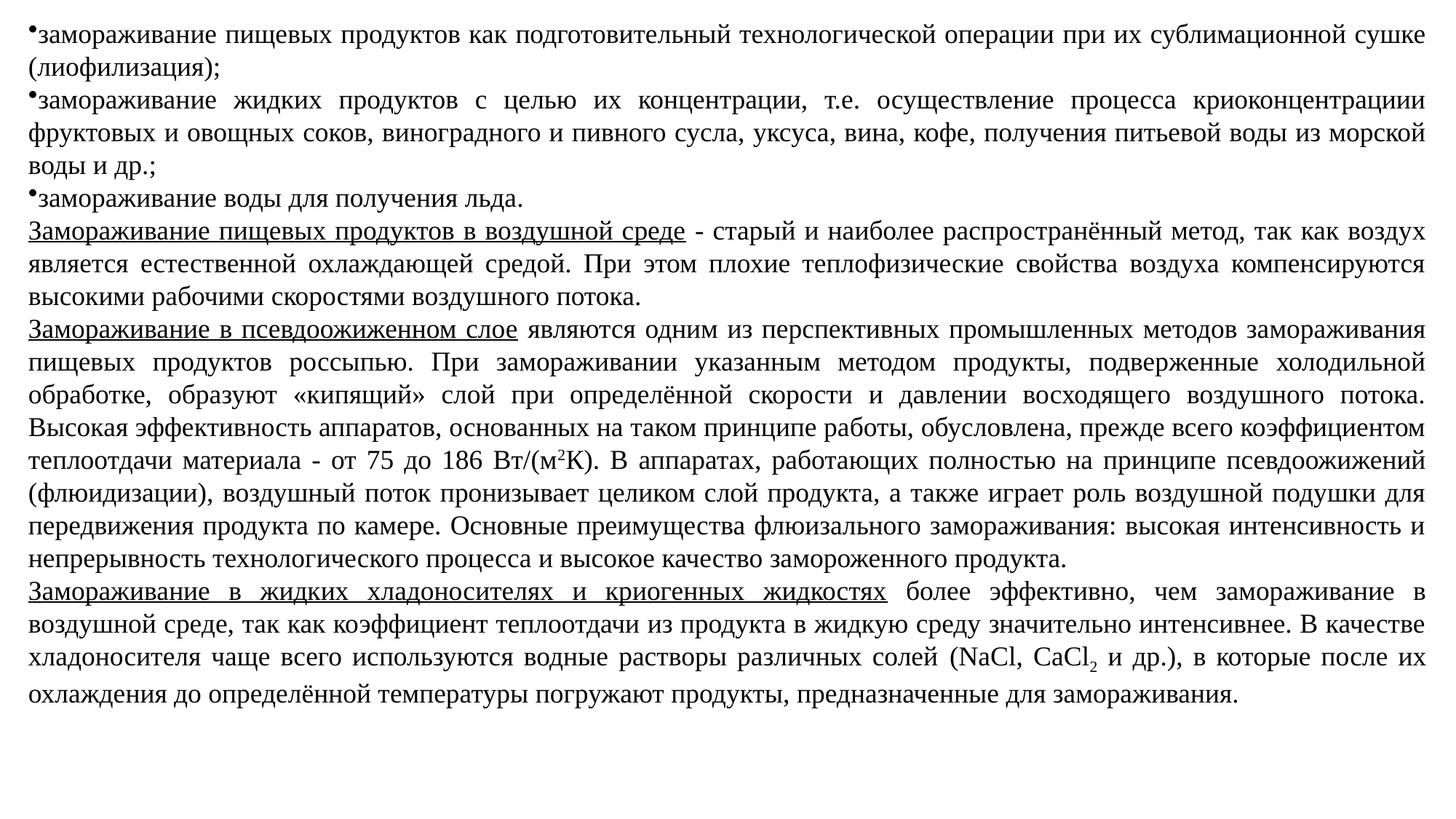

замораживание пищевых продуктов как подготовительный технологической операции при их сублимационной сушке (лиофилизация);
замораживание жидких продуктов с целью их концентрации, т.е. осуществление процесса криоконцентрациии фруктовых и овощных соков, виноградного и пивного сусла, уксуса, вина, кофе, получения питьевой воды из морской воды и др.;
замораживание воды для получения льда.
Замораживание пищевых продуктов в воздушной среде - старый и наиболее распространённый метод, так как воздух является естественной охлаждающей средой. При этом плохие теплофизические свойства воздуха компенсируются высокими рабочими скоростями воздушного потока.
Замораживание в псевдоожиженном слое являются одним из перспективных промышленных методов замораживания пищевых продуктов россыпью. При замораживании указанным методом продукты, подверженные холодильной обработке, образуют «кипящий» слой при определённой скорости и давлении восходящего воздушного потока. Высокая эффективность аппаратов, основанных на таком принципе работы, обусловлена, прежде всего коэффициентом теплоотдачи материала - от 75 до 186 Вт/(м2К). В аппаратах, работающих полностью на принципе псевдоожижений (флюидизации), воздушный поток пронизывает целиком слой продукта, а также играет роль воздушной подушки для передвижения продукта по камере. Основные преимущества флюизального замораживания: высокая интенсивность и непрерывность технологического процесса и высокое качество замороженного продукта.
Замораживание в жидких хладоносителях и криогенных жидкостях более эффективно, чем замораживание в воздушной среде, так как коэффициент теплоотдачи из продукта в жидкую среду значительно интенсивнее. В качестве хладоносителя чаще всего используются водные растворы различных солей (NaCl, CaCl2 и др.), в которые после их охлаждения до определённой температуры погружают продукты, предназначенные для замораживания.